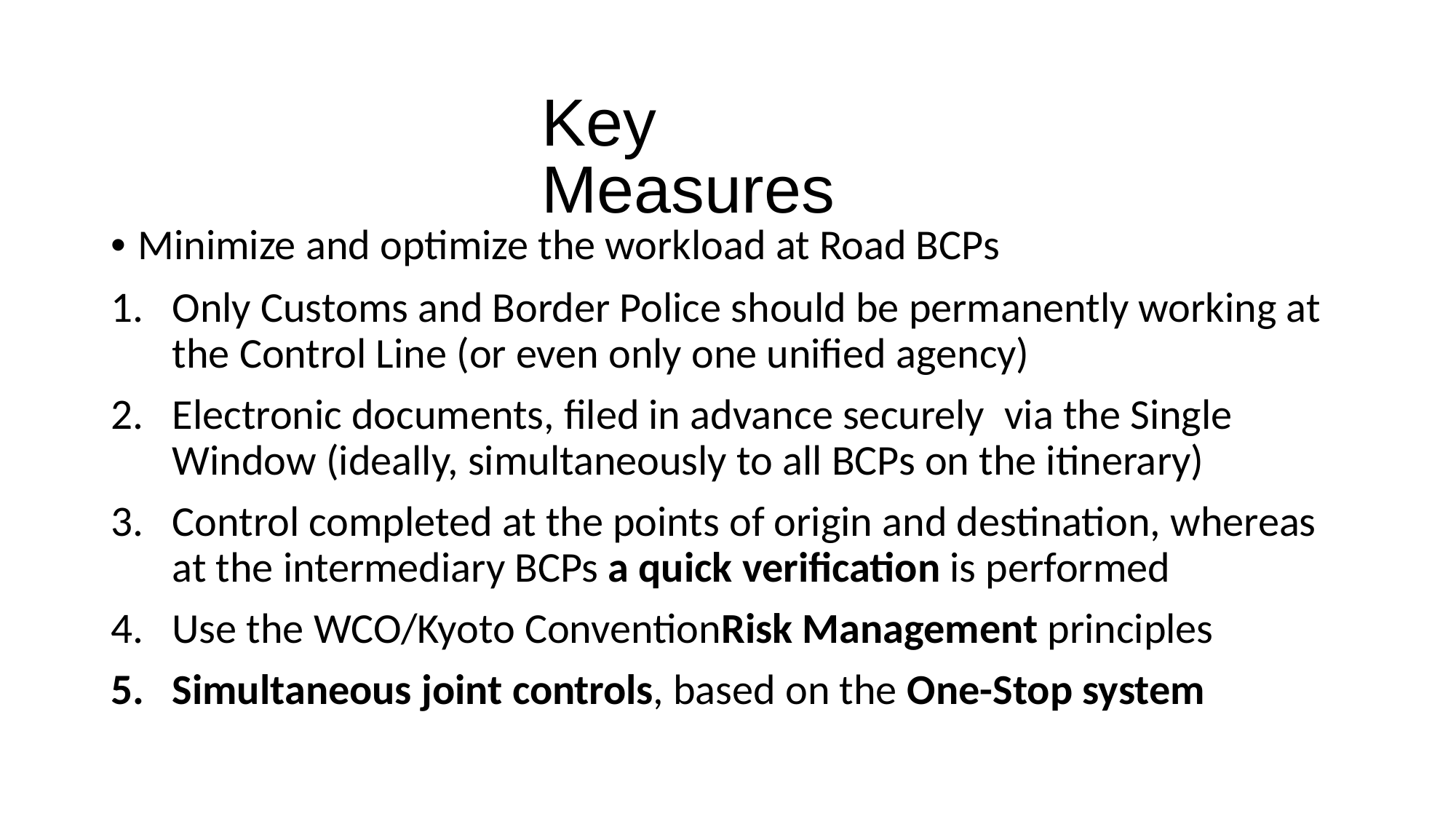

Key Measures
• Minimize and optimize the workload at Road BCPs
1. Only Customs and Border Police should be permanently working at
the Control Line (or even only one unified agency)
2. Electronic documents, filed in advance securely via the Single
Window (ideally, simultaneously to all BCPs on the itinerary)
3. Control completed at the points of origin and destination, whereas
at the intermediary BCPs a quick verification is performed
4. Use the WCO/Kyoto ConventionRisk Management principles
5. Simultaneous joint controls, based on the One-Stop system